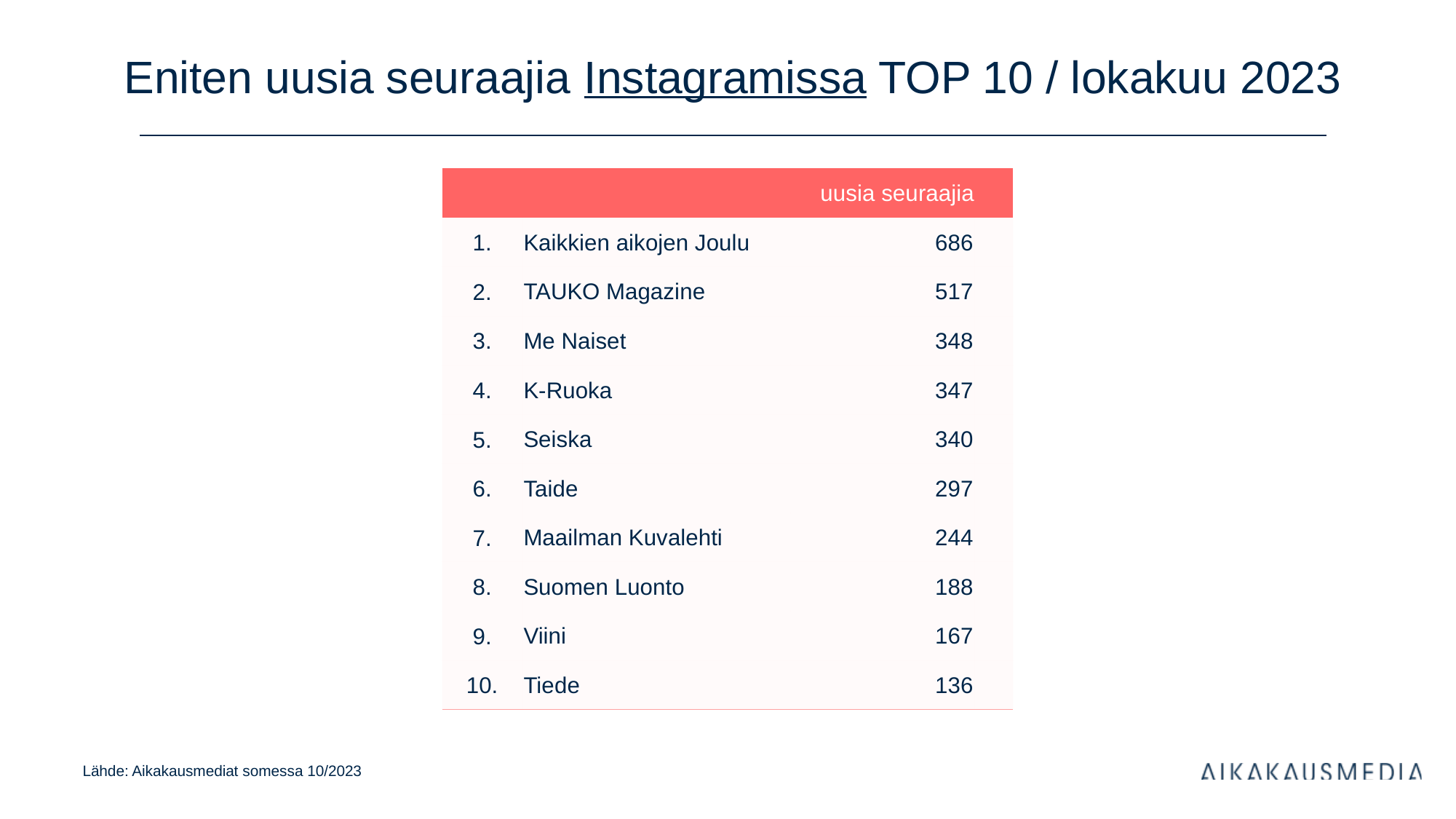

# Eniten uusia seuraajia Instagramissa TOP 10 / lokakuu 2023
| uusia seuraajia |  | kanavan tilaajia |  |
| --- | --- | --- | --- |
| 1. | Kaikkien aikojen Joulu | 686 |  |
| 2. | TAUKO Magazine | 517 |  |
| 3. | Me Naiset | 348 |  |
| 4. | K-Ruoka | 347 |  |
| 5. | Seiska | 340 |  |
| 6. | Taide | 297 |  |
| 7. | Maailman Kuvalehti | 244 |  |
| 8. | Suomen Luonto | 188 |  |
| 9. | Viini | 167 |  |
| 10. | Tiede | 136 |  |